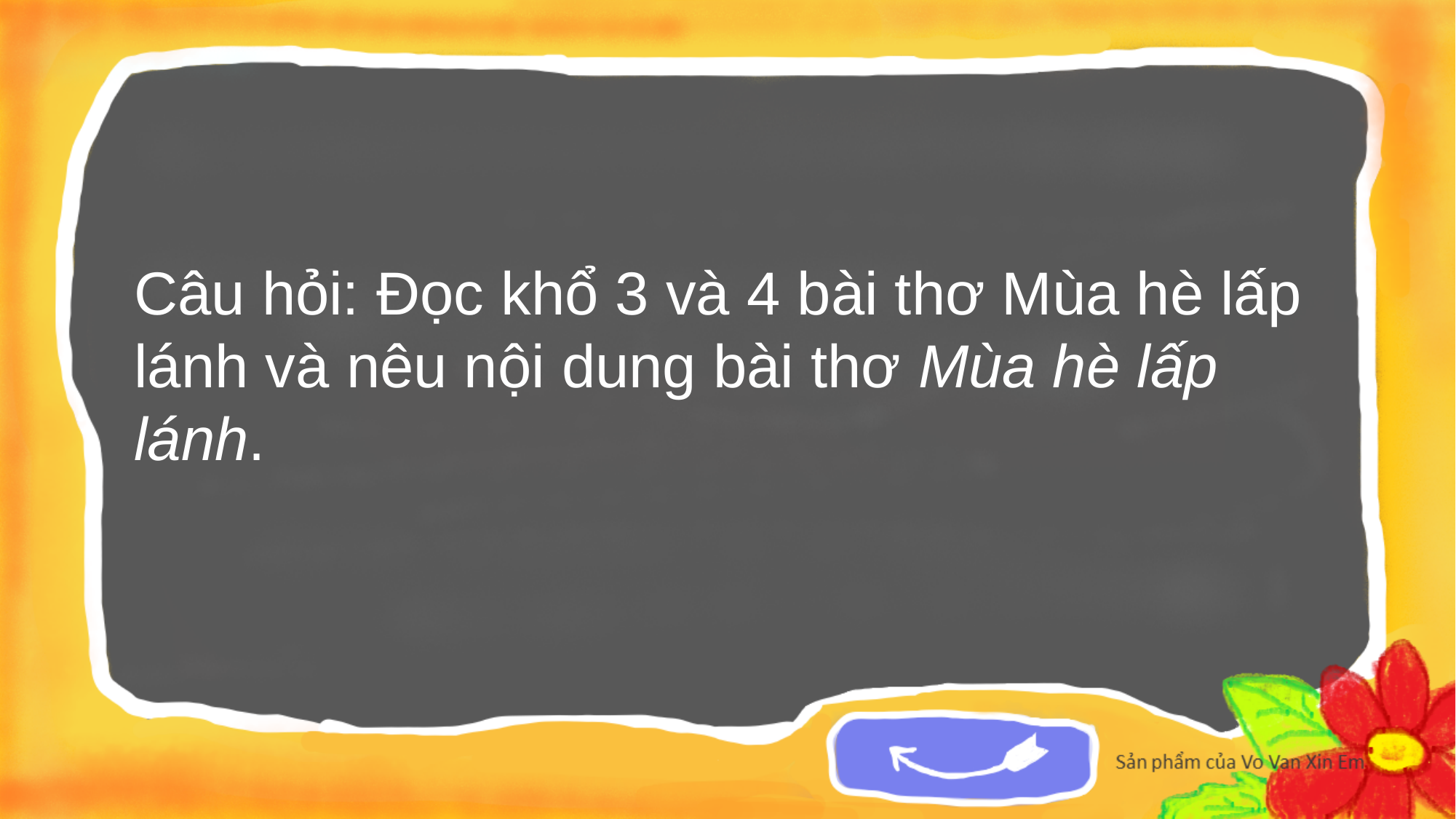

Câu hỏi: Đọc khổ 3 và 4 bài thơ Mùa hè lấp lánh và nêu nội dung bài thơ Mùa hè lấp lánh.